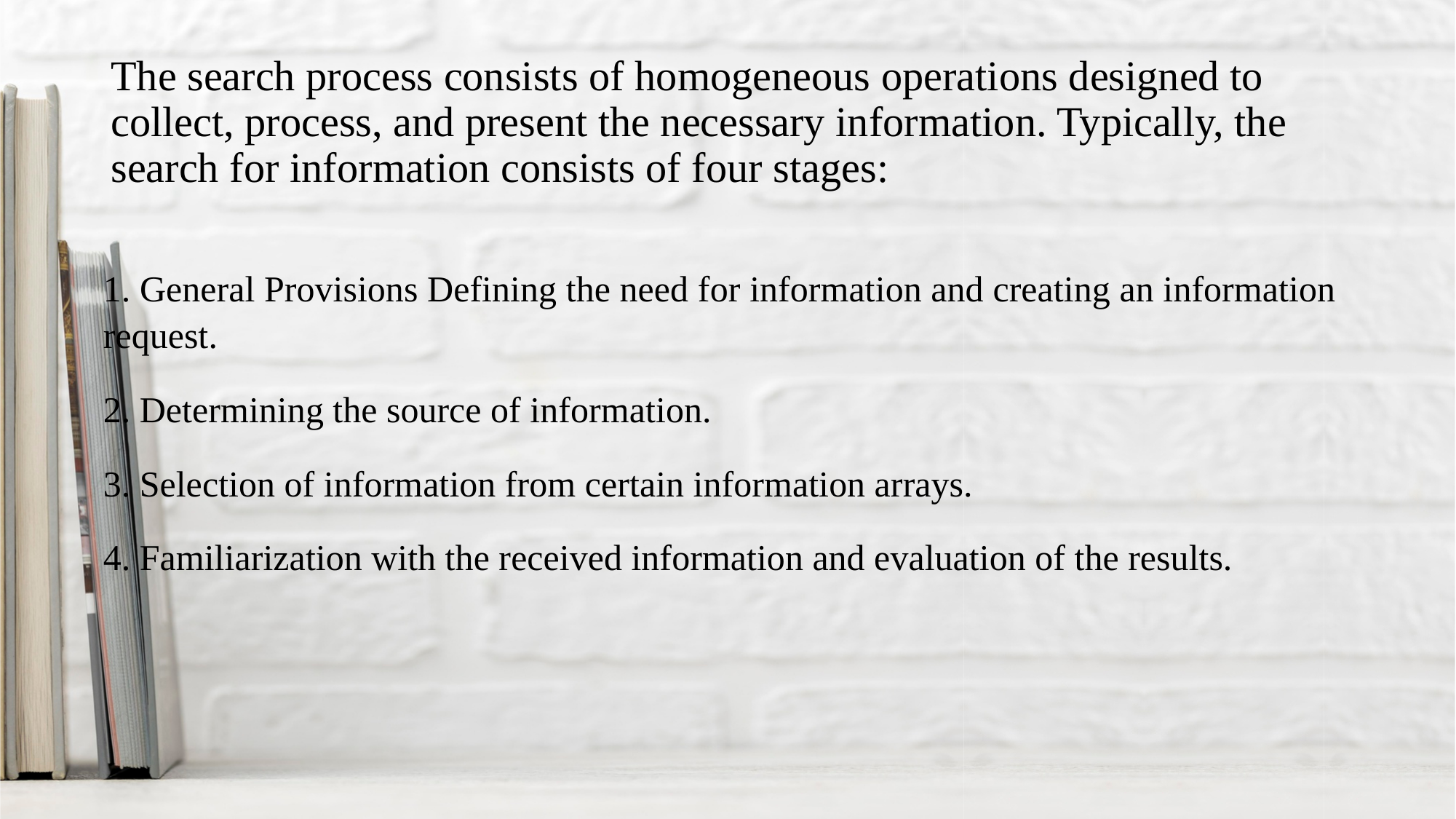

# The search process consists of homogeneous operations designed to collect, process, and present the necessary information. Typically, the search for information consists of four stages:
1. General Provisions Defining the need for information and creating an information request.
2. Determining the source of information.
3. Selection of information from certain information arrays.
4. Familiarization with the received information and evaluation of the results.